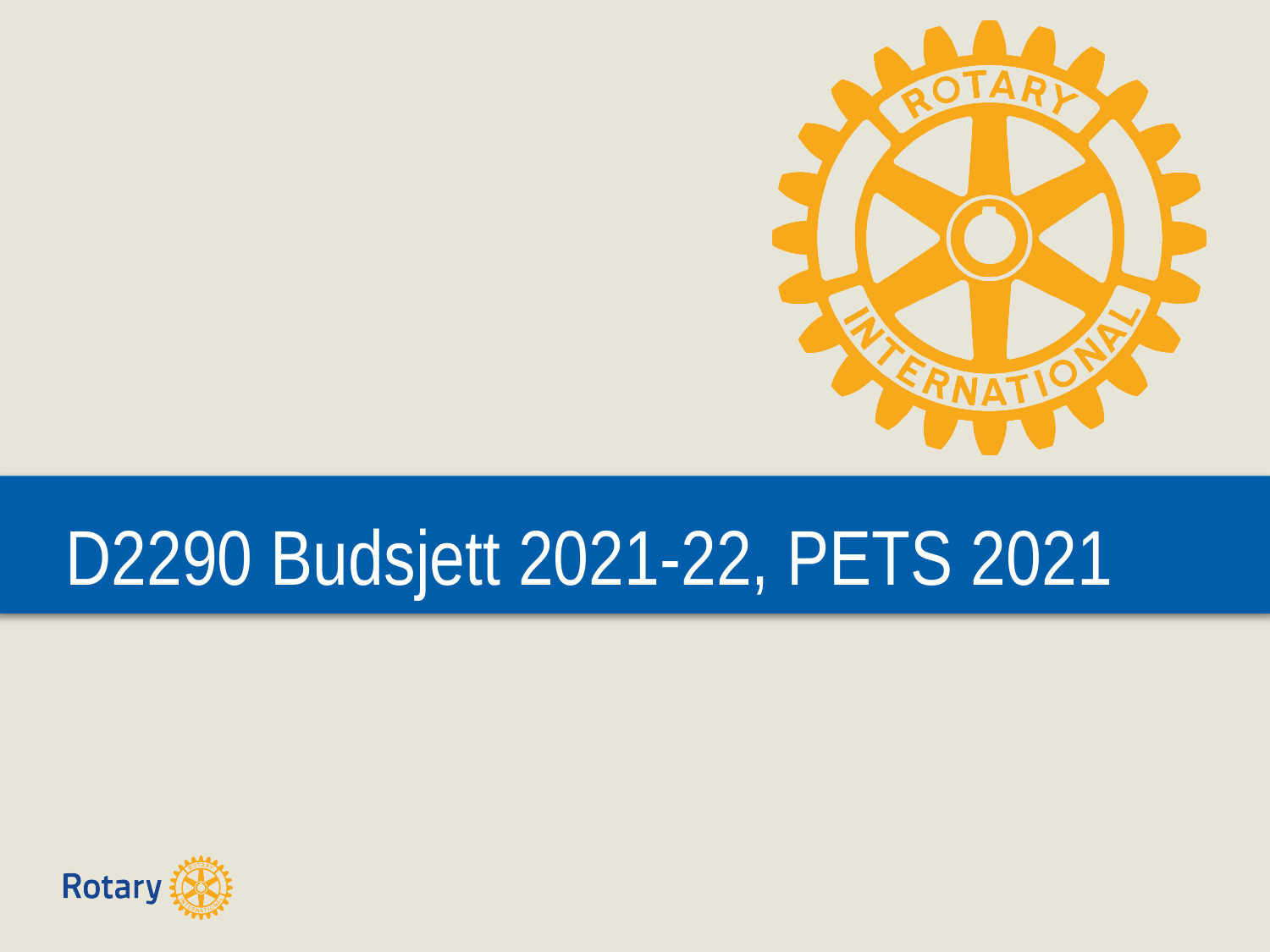

# D2290 Budsjett 2021-22, PETS 2021
Norsk rotrtyforum (Norfo)